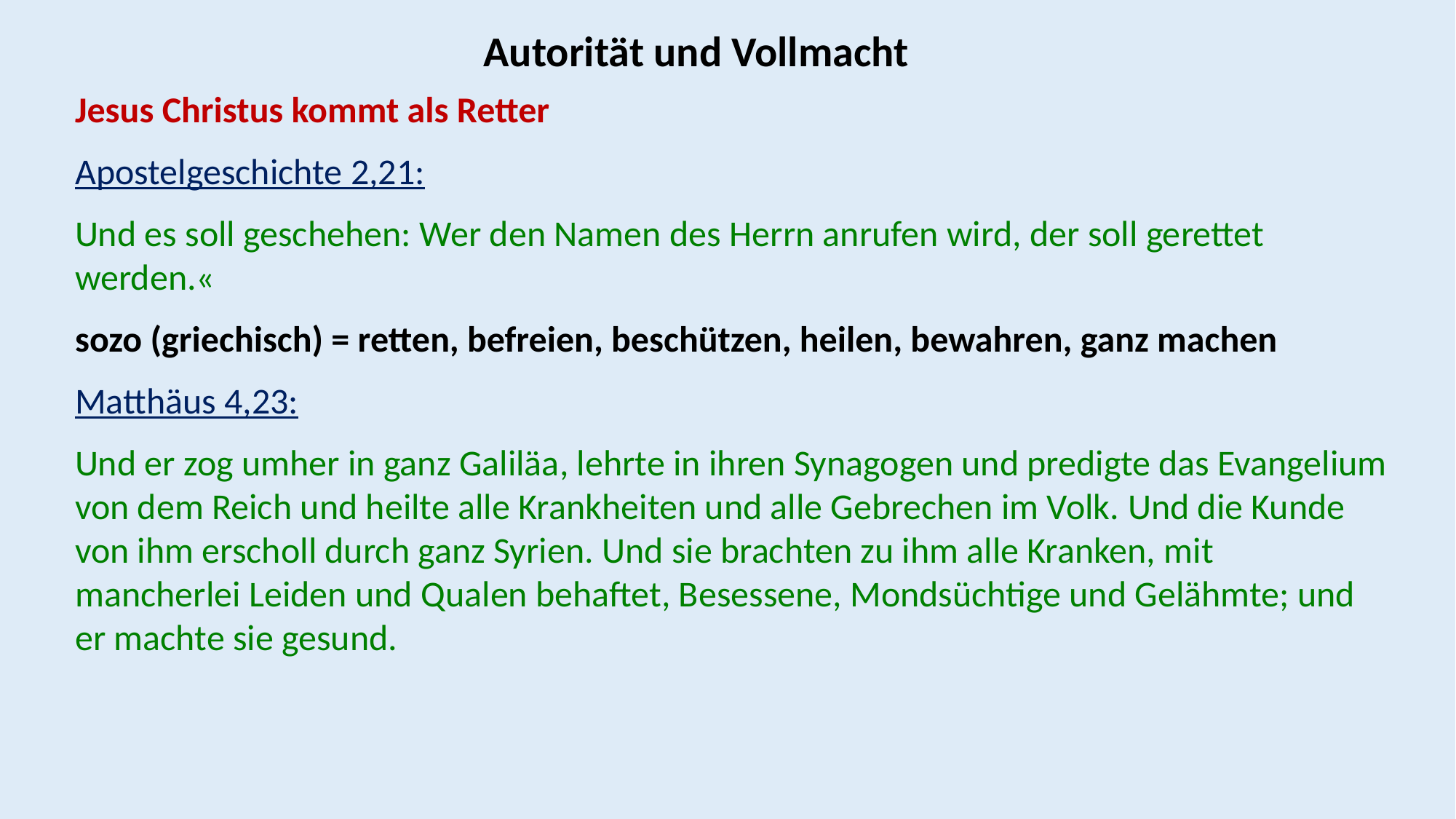

Autorität und Vollmacht
Jesus Christus kommt als Retter
Apostelgeschichte 2,21:
Und es soll geschehen: Wer den Namen des Herrn anrufen wird, der soll gerettet werden.«
sozo (griechisch) = retten, befreien, beschützen, heilen, bewahren, ganz machen
Matthäus 4,23:
Und er zog umher in ganz Galiläa, lehrte in ihren Synagogen und predigte das Evangelium von dem Reich und heilte alle Krankheiten und alle Gebrechen im Volk. Und die Kunde von ihm erscholl durch ganz Syrien. Und sie brachten zu ihm alle Kranken, mit mancherlei Leiden und Qualen behaftet, Besessene, Mondsüchtige und Gelähmte; und er machte sie gesund.